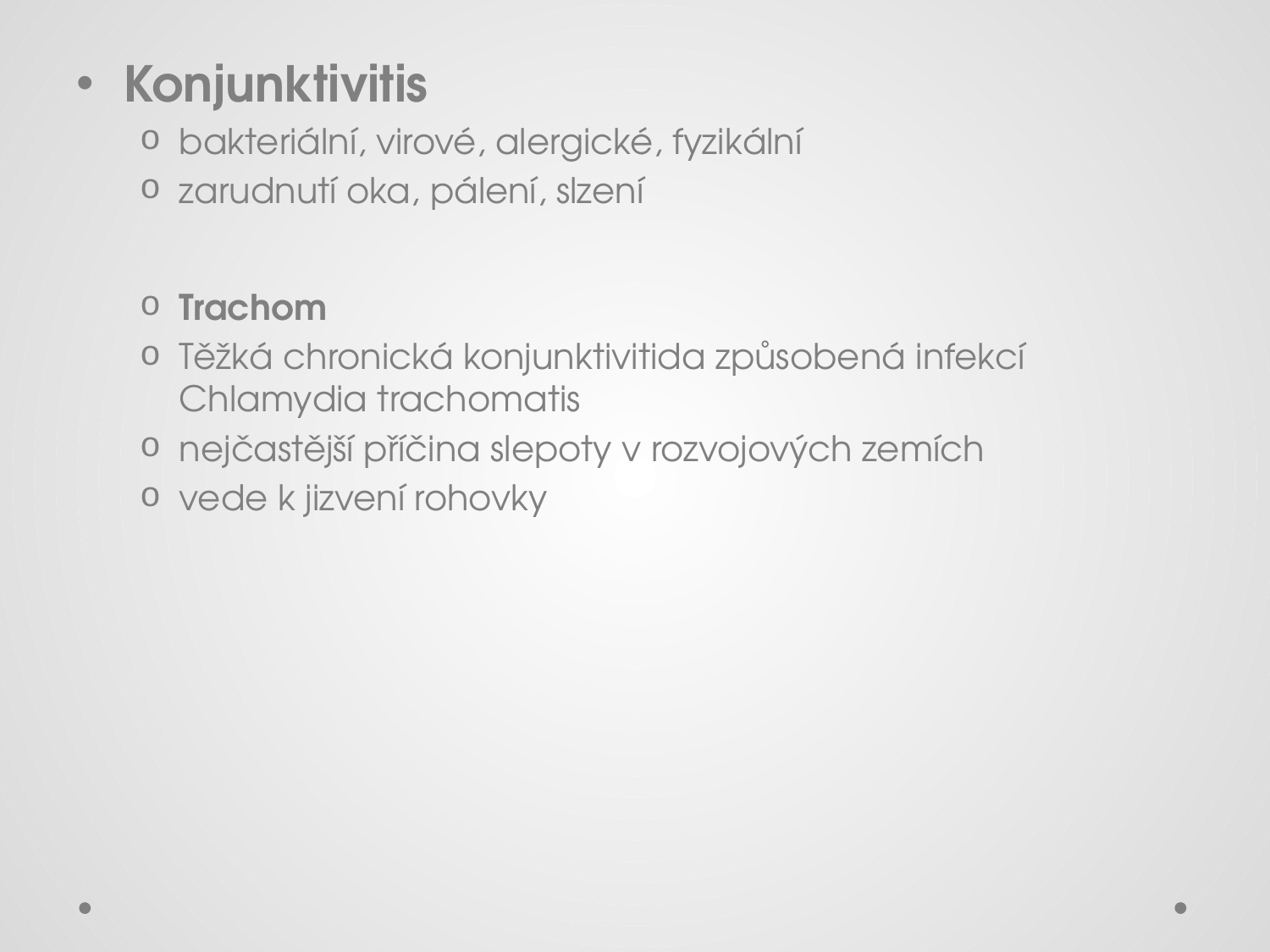

#
Konjunktivitis
bakteriální, virové, alergické, fyzikální
zarudnutí oka, pálení, slzení

Trachom
Těžká chronická konjunktivitida způsobená infekcí Chlamydia trachomatis
nejčastější příčina slepoty v rozvojových zemích
vede k jizvení rohovky